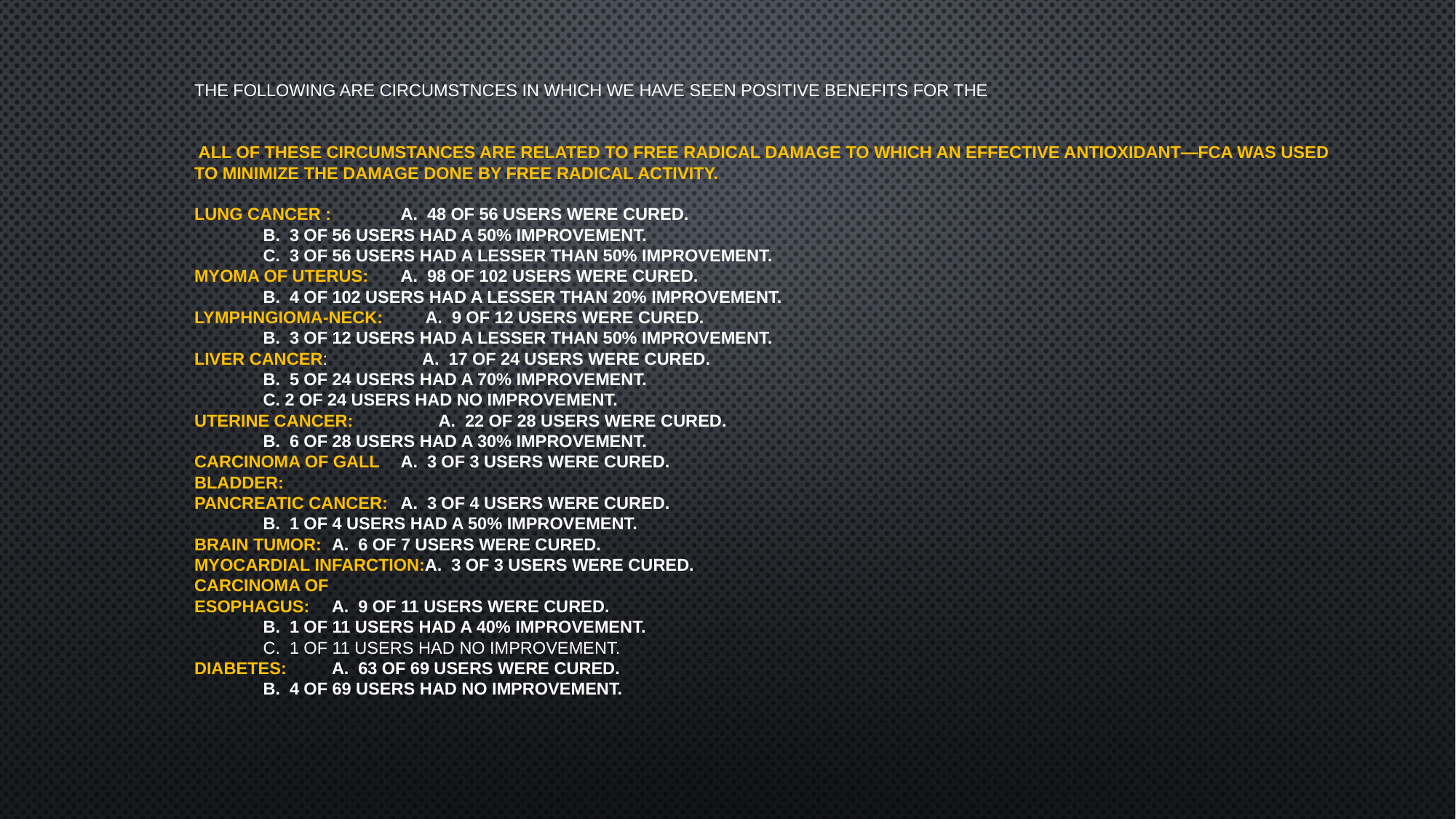

# The following are circumstnces in which we have seen positive benefits for the All of these circumstances are related to free radical damage to which an effective antioxidant—FCA was used to minimize the damage done by free radical activity. Lung cancer :  			a.  48 of 56 users were cured. B.  3 of 56 users had a 50% improvement. C.  3 of 56 users had a lesser than 50% improvement. MyomA OF UTERUS:   		A.  98 OF 102 USERS WERE CURED. B.  4 OF 102 USERS HAD A LESSER THAN 20% IMPROVEMENT. LYMPHngioma-NECK:         A.  9 OF 12 USERS WERE CURED. B.  3 OF 12 USERS Had a lesser than 50% improvement. Liver cancer:                    A.  17 of 24 users were cured. B.  5 of 24 users had a 70% improvement. C. 2 of 24 users had no improvement. Uterine cancer:	        A.  22 of 28 users were cured. B.  6 of 28 users had a 30% improvement. Carcinoma of gall		a.  3 of 3 users were cured. bladder: pancreatic cancer:	a.  3 of 4 users were cured. B.  1 of 4 users had a 50% improvement. Brain tumor:			a.  6 of 7 users were cured. Myocardial infarction:a.  3 of 3 users were cured. Carcinoma of esophagus:				a.  9 of 11 users were cured. B.  1 of 11 users had a 40% improvement. C.  1 of 11 users had no improvement. Diabetes:				a.  63 of 69 users were cured. B.  4 of 69 users had no improvement.